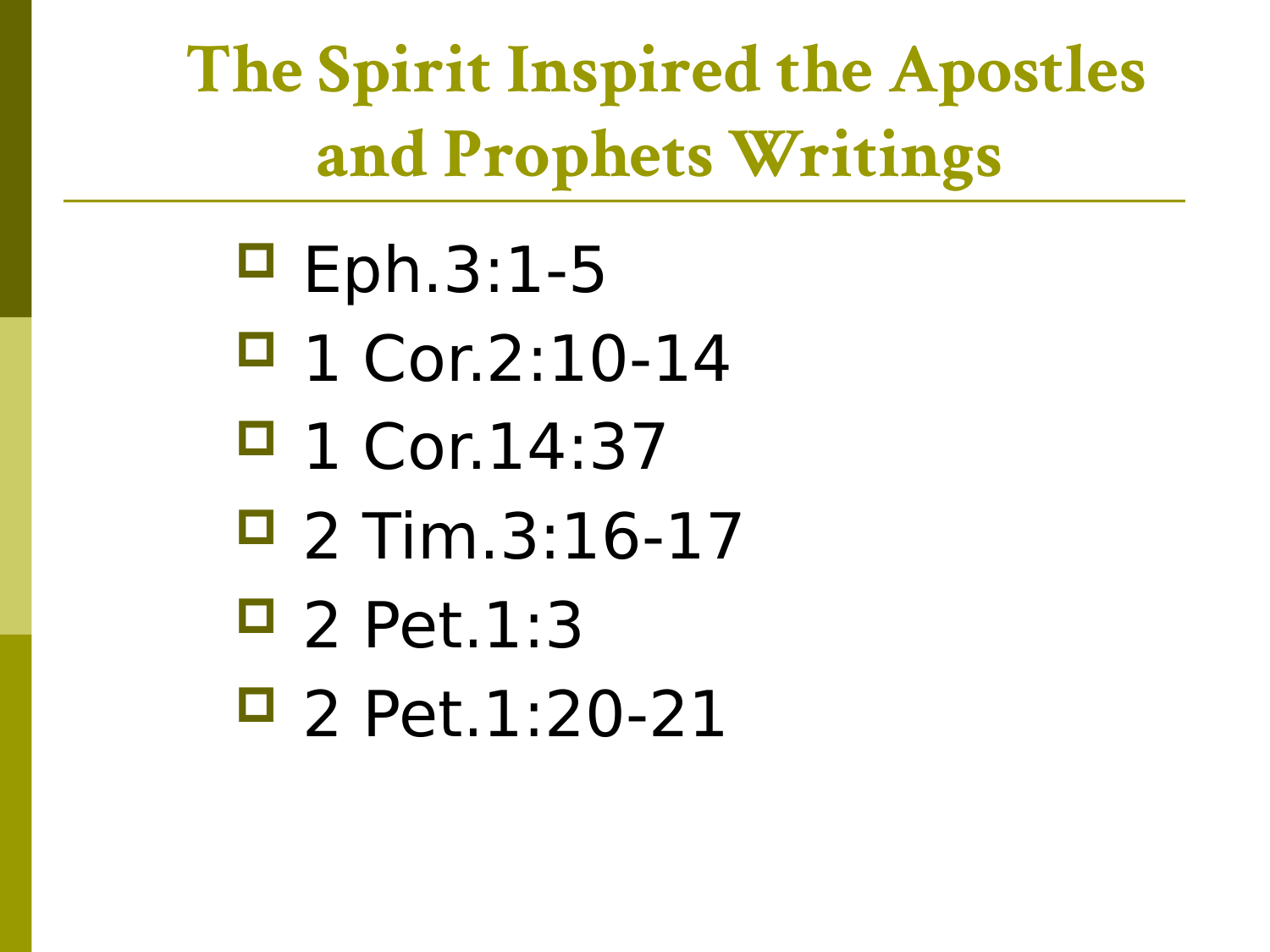

# The Spirit Inspired the Apostles and Prophets Writings
 Eph.3:1-5
 1 Cor.2:10-14
 1 Cor.14:37
 2 Tim.3:16-17
 2 Pet.1:3
 2 Pet.1:20-21